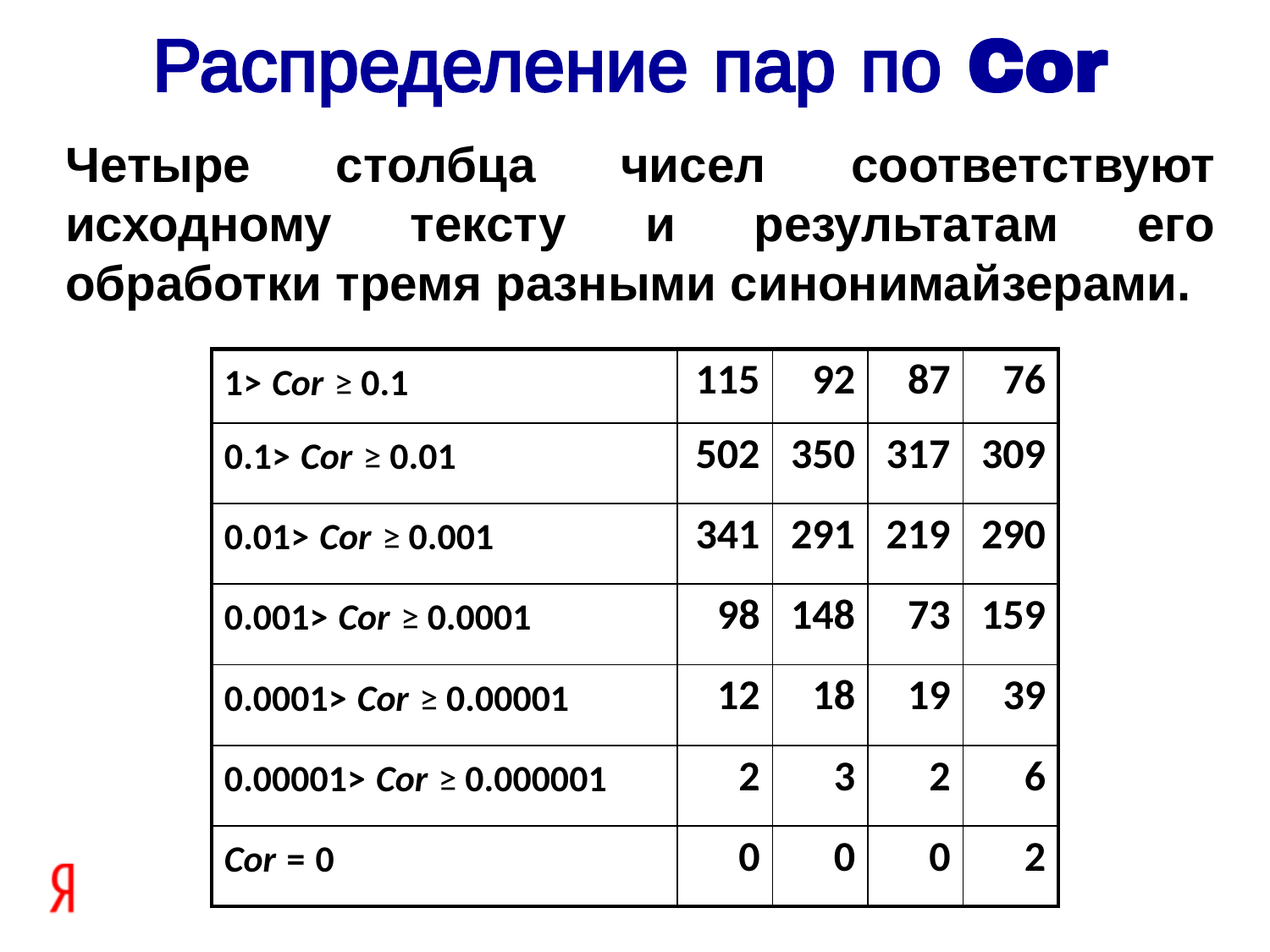

Распределение пар по Cor
Четыре столбца чисел соответствуют исходному тексту и результатам его обработки тремя разными синонимайзерами.
| 1> Cor ≥ 0.1 | 115 | 92 | 87 | 76 |
| --- | --- | --- | --- | --- |
| 0.1> Cor ≥ 0.01 | 502 | 350 | 317 | 309 |
| 0.01> Cor ≥ 0.001 | 341 | 291 | 219 | 290 |
| 0.001> Cor ≥ 0.0001 | 98 | 148 | 73 | 159 |
| 0.0001> Cor ≥ 0.00001 | 12 | 18 | 19 | 39 |
| 0.00001> Cor ≥ 0.000001 | 2 | 3 | 2 | 6 |
| Cor = 0 | 0 | 0 | 0 | 2 |